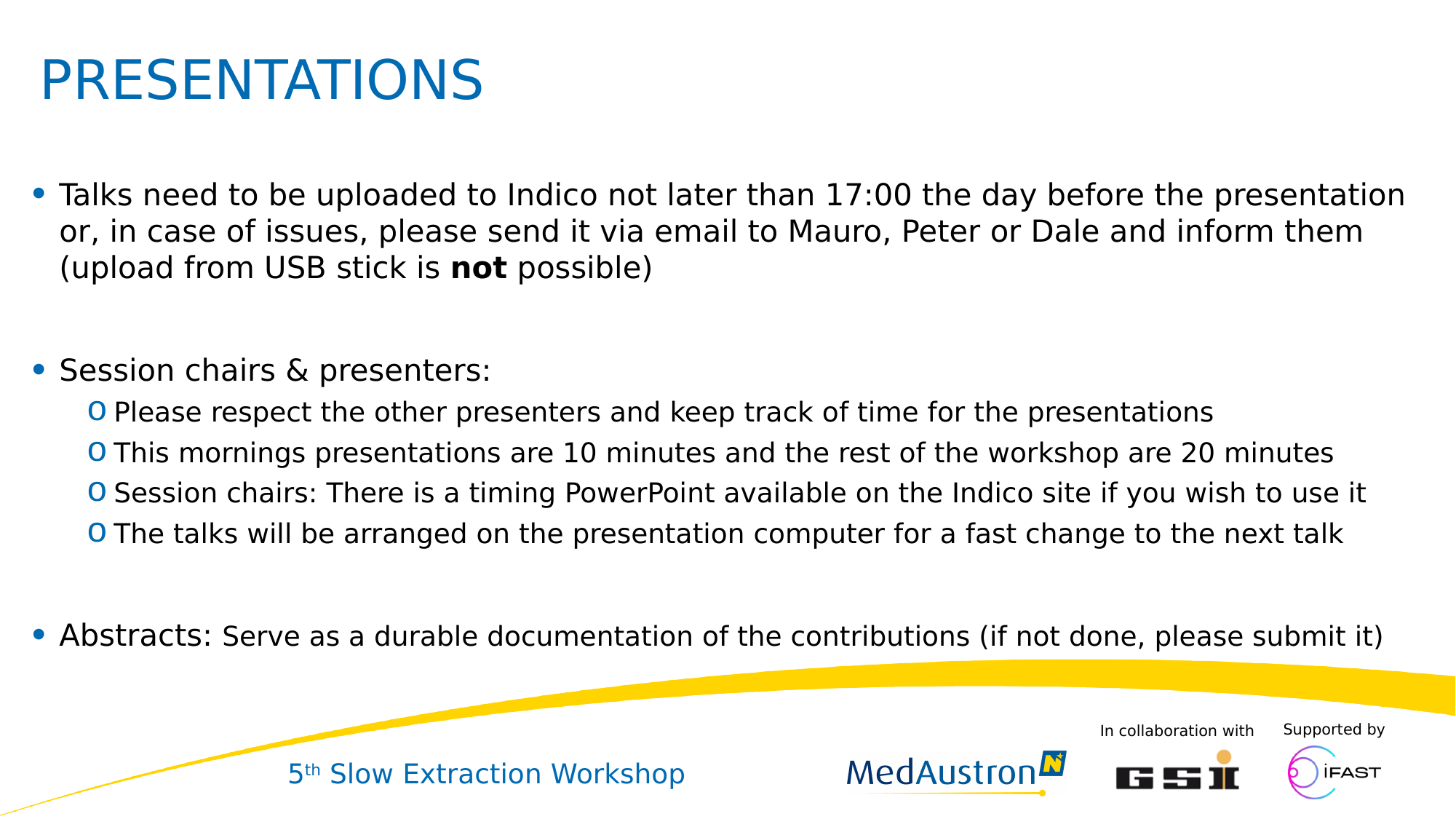

# Presentations
Talks need to be uploaded to Indico not later than 17:00 the day before the presentation or, in case of issues, please send it via email to Mauro, Peter or Dale and inform them (upload from USB stick is not possible)

Session chairs & presenters:
Please respect the other presenters and keep track of time for the presentations
This mornings presentations are 10 minutes and the rest of the workshop are 20 minutes
Session chairs: There is a timing PowerPoint available on the Indico site if you wish to use it
The talks will be arranged on the presentation computer for a fast change to the next talk

Abstracts: Serve as a durable documentation of the contributions (if not done, please submit it)